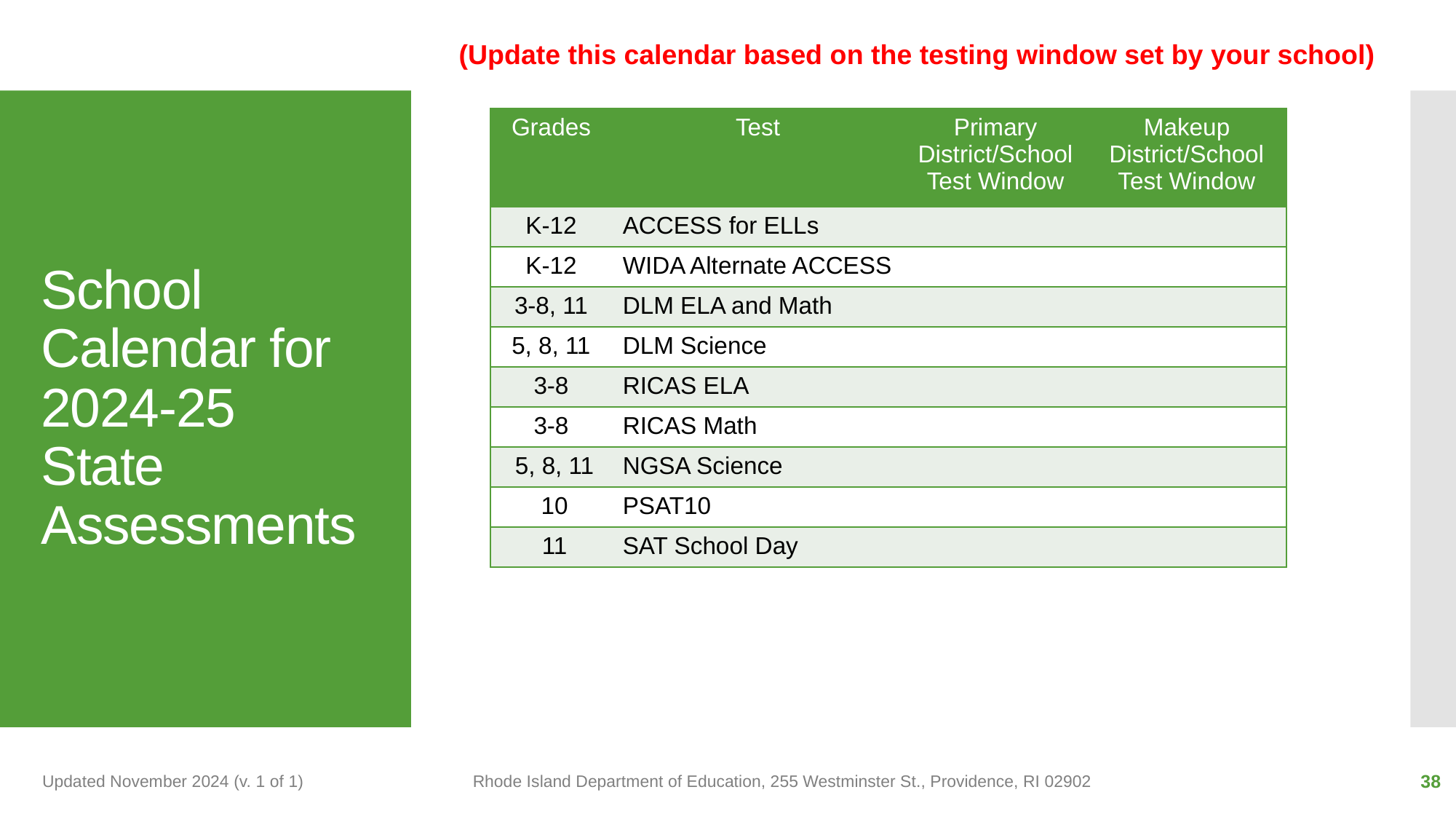

(Update this calendar based on the testing window set by your school)
| Grades | Test | Primary District/School Test Window | Makeup District/School Test Window |
| --- | --- | --- | --- |
| K-12 | ACCESS for ELLs |  |  |
| K-12 | WIDA Alternate ACCESS |  |  |
| 3-8, 11 | DLM ELA and Math |  |  |
| 5, 8, 11 | DLM Science |  |  |
| 3-8 | RICAS ELA |  |  |
| 3-8 | RICAS Math |  |  |
| 5, 8, 11 | NGSA Science |  |  |
| 10 | PSAT10 |  |  |
| 11 | SAT School Day |  |  |
# School Calendar for 2024-25 State Assessments
Updated November 2024 (v. 1 of 1)
Rhode Island Department of Education, 255 Westminster St., Providence, RI 02902
38